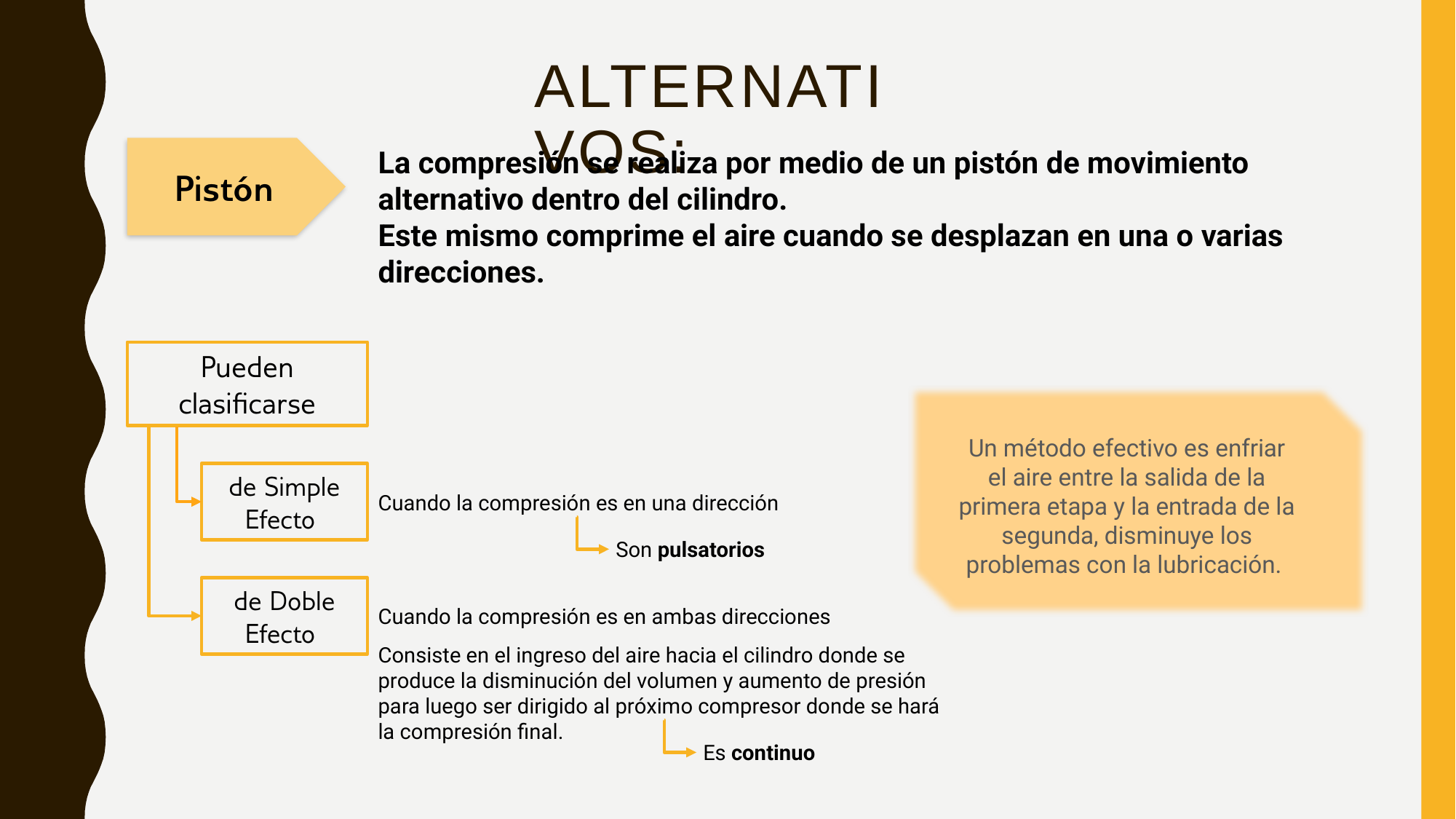

Alternativos::
Pistón
La compresión se realiza por medio de un pistón de movimiento alternativo dentro del cilindro.
Este mismo comprime el aire cuando se desplazan en una o varias direcciones.
Pueden clasificarse

Un método efectivo es enfriar el aire entre la salida de la primera etapa y la entrada de la segunda, disminuye los problemas con la lubricación.
de Simple Efecto
Cuando la compresión es en una dirección
Son pulsatorios
de Doble Efecto
Cuando la compresión es en ambas direcciones
Consiste en el ingreso del aire hacia el cilindro donde se produce la disminución del volumen y aumento de presión para luego ser dirigido al próximo compresor donde se hará la compresión final.
Es continuo